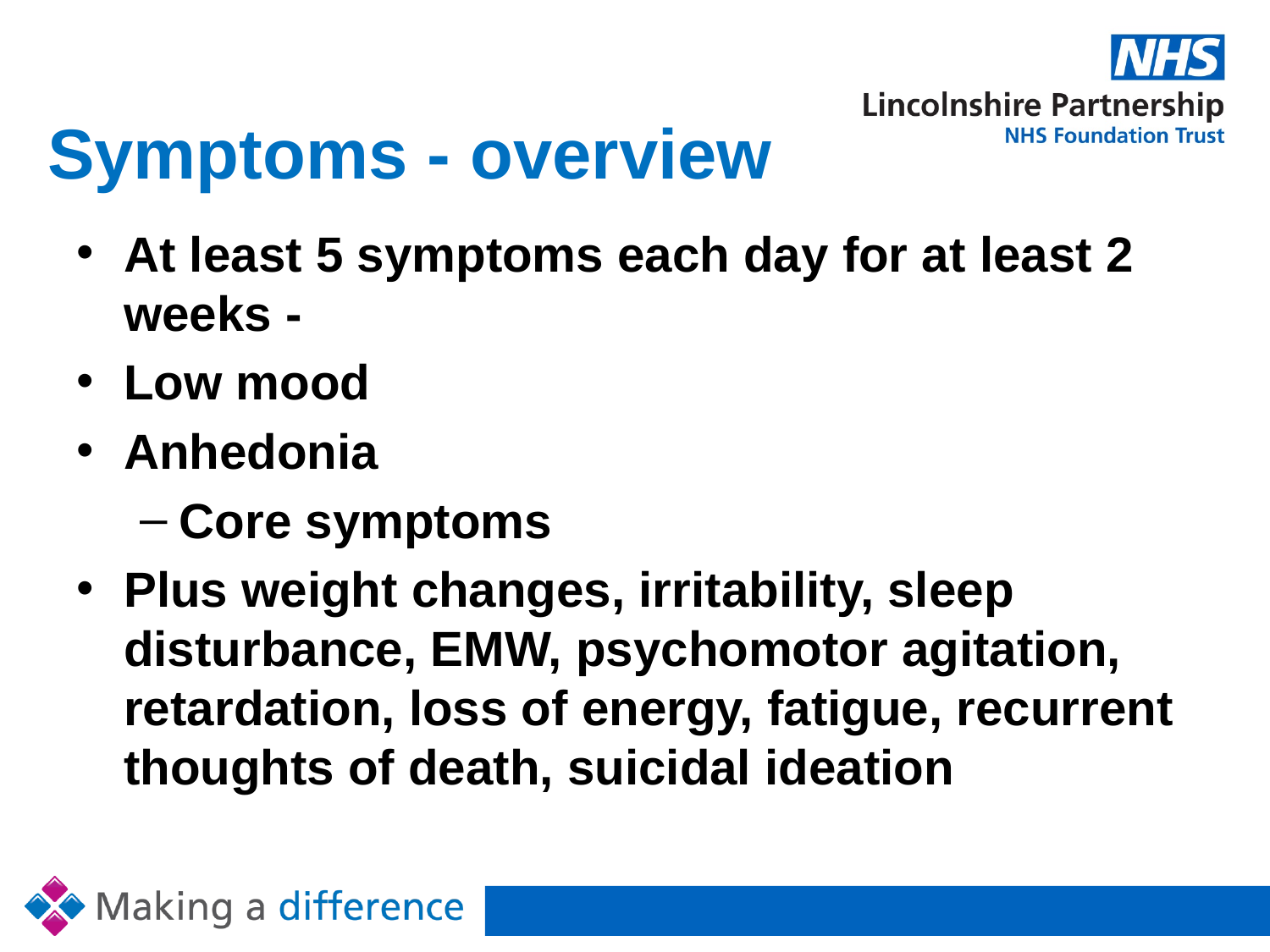

# Symptoms - overview
At least 5 symptoms each day for at least 2 weeks -
Low mood
Anhedonia
Core symptoms
Plus weight changes, irritability, sleep disturbance, EMW, psychomotor agitation, retardation, loss of energy, fatigue, recurrent thoughts of death, suicidal ideation